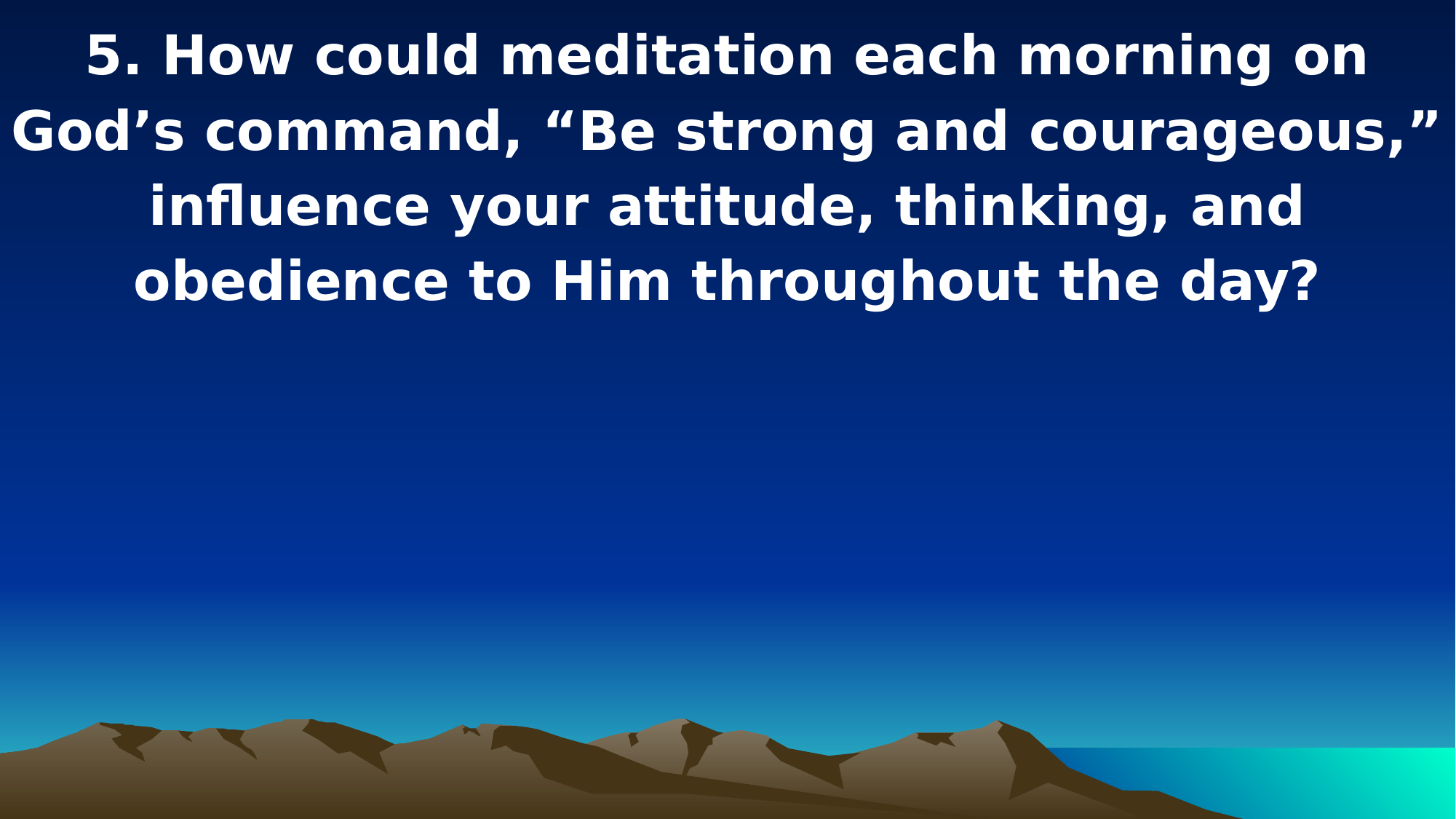

5. How could meditation each morning on God’s command, “Be strong and courageous,” influence your attitude, thinking, and obedience to Him throughout the day?